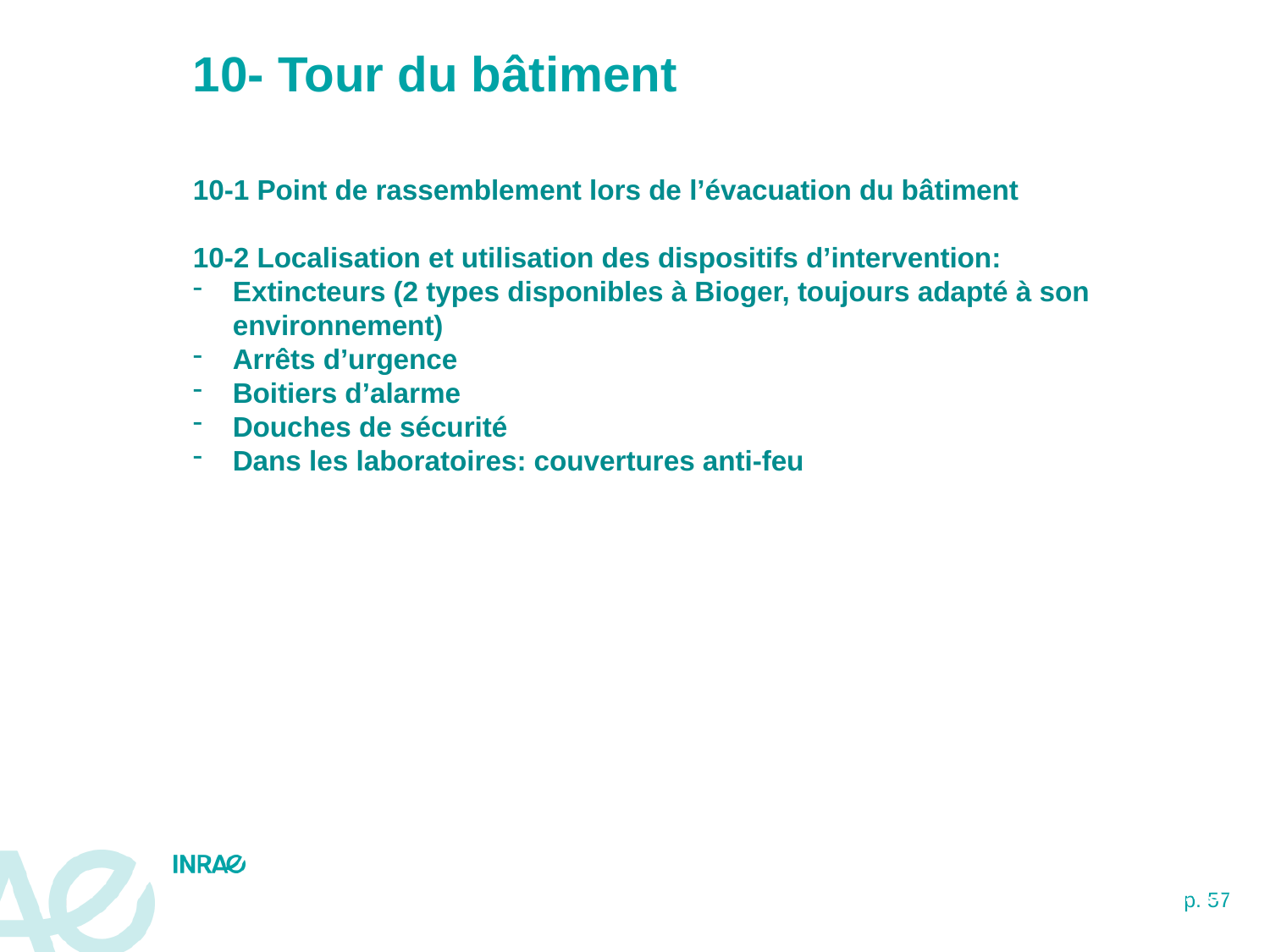

10- Tour du bâtiment
10-1 Point de rassemblement lors de l’évacuation du bâtiment

10-2 Localisation et utilisation des dispositifs d’intervention:
Extincteurs (2 types disponibles à Bioger, toujours adapté à son environnement)
Arrêts d’urgence
Boitiers d’alarme
Douches de sécurité
Dans les laboratoires: couvertures anti-feu
BIOGER / Accueil des nouveaux arrivants